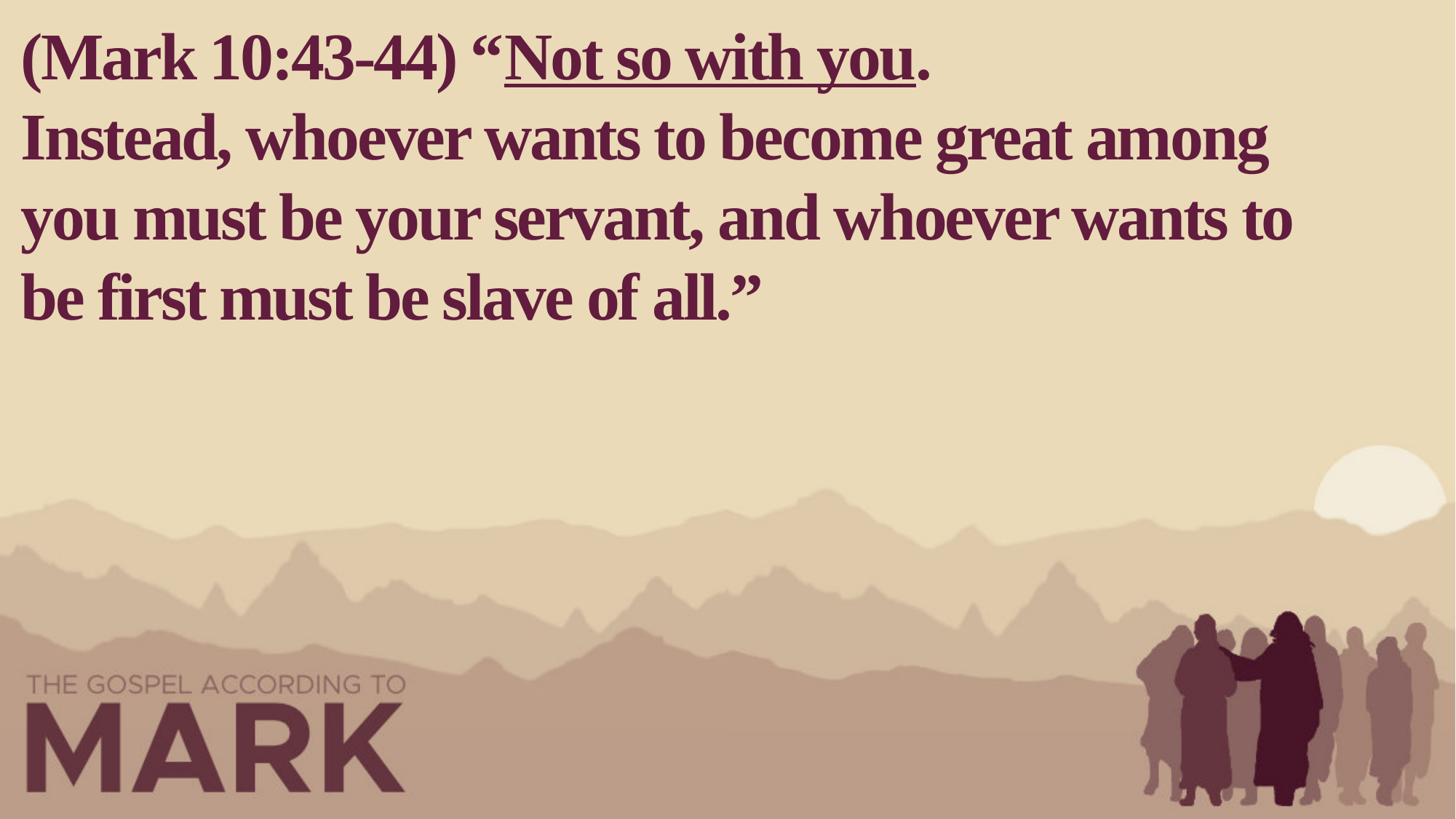

(Mark 10:43-44) “Not so with you.
Instead, whoever wants to become great among you must be your servant, and whoever wants to be first must be slave of all.”